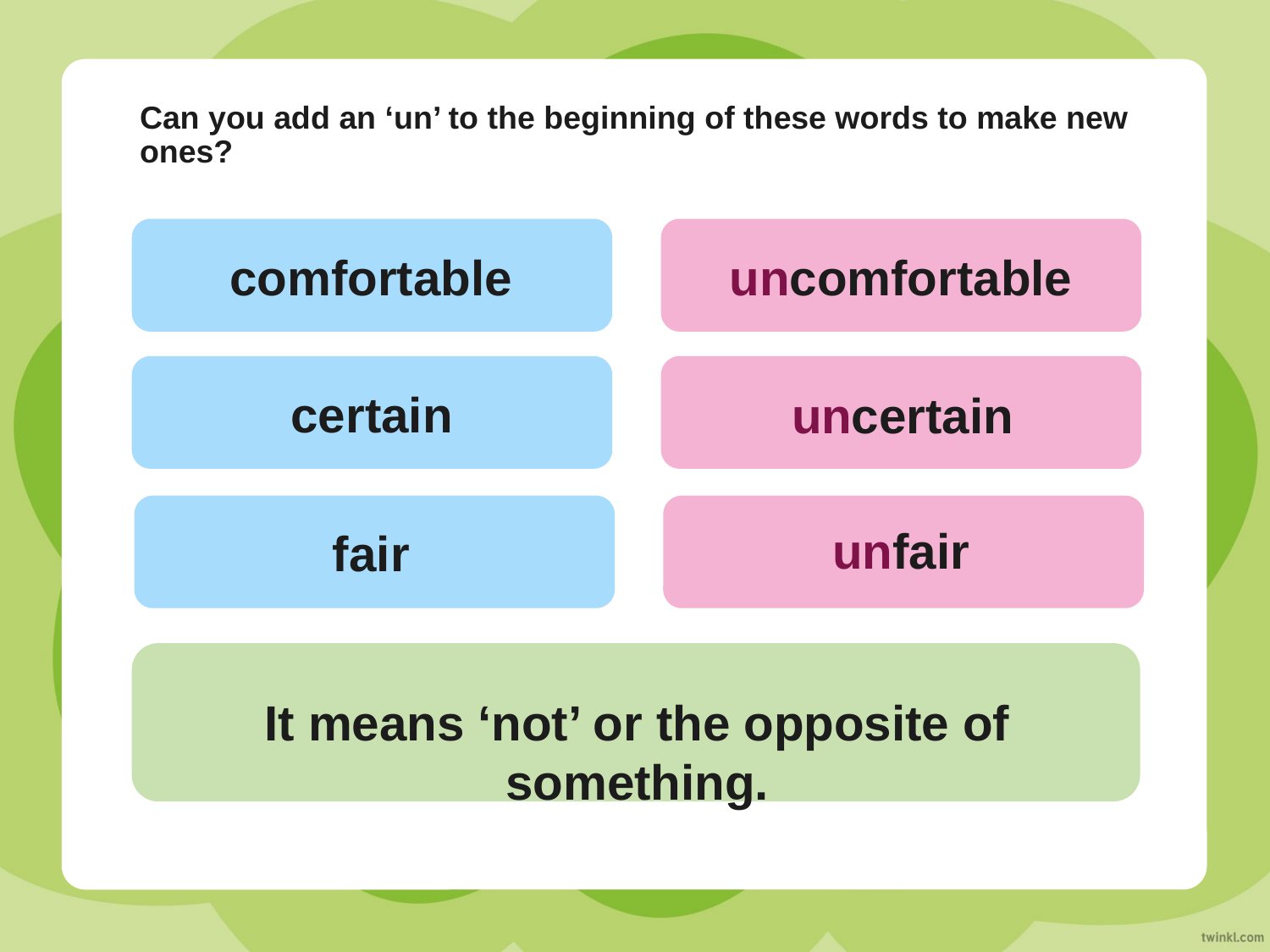

# Can you add an ‘un’ to the beginning of these words to make new ones?

comfortable

uncomfortable

certain

uncertain

fair

unfair

It means ‘not’ or the opposite of something.